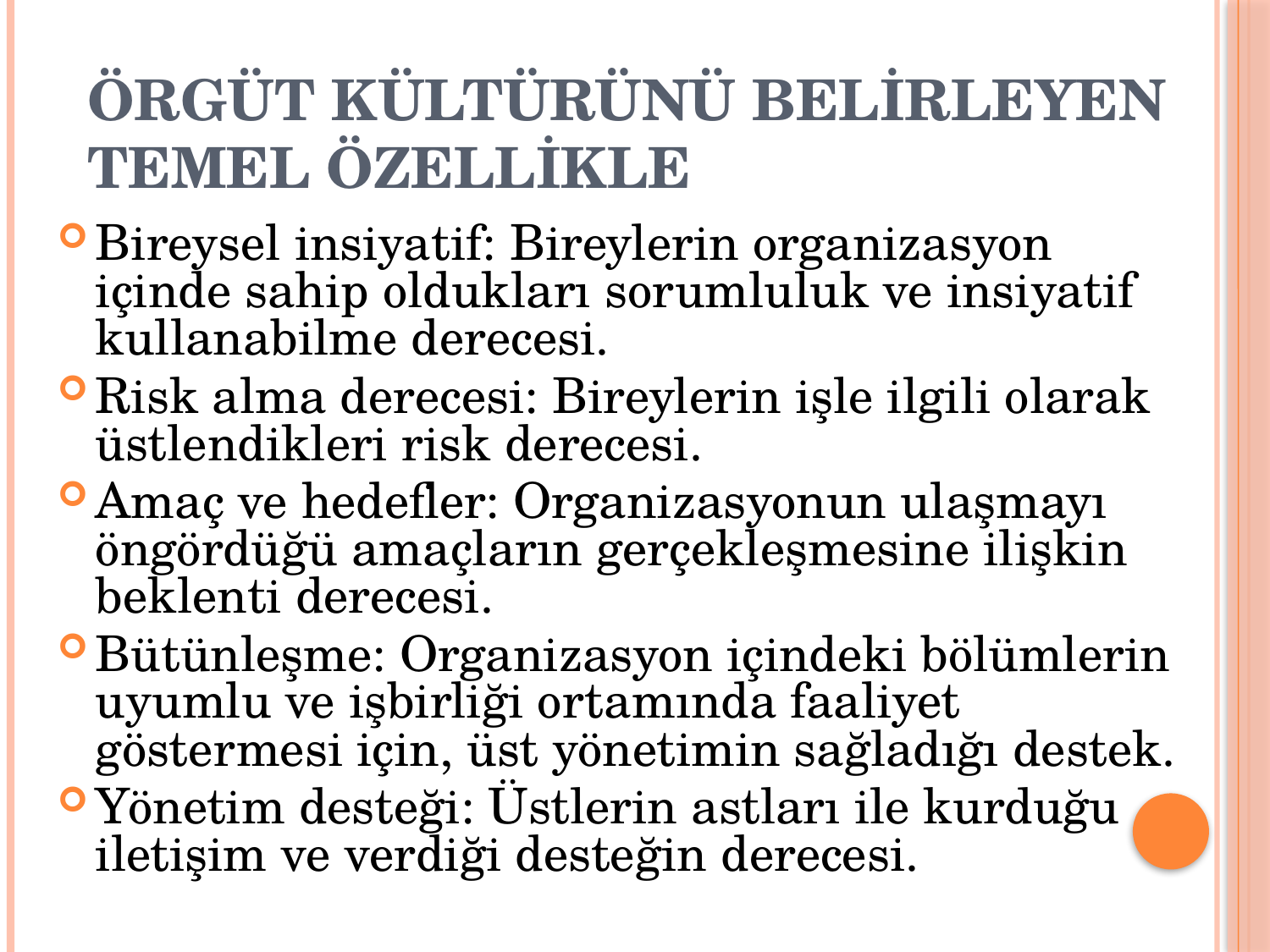

# Örgüt Kültürünü Belirleyen Temel Özellikle
Bireysel insiyatif: Bireylerin organizasyon içinde sahip oldukları sorumluluk ve insiyatif kullanabilme derecesi.
Risk alma derecesi: Bireylerin işle ilgili olarak üstlendikleri risk derecesi.
Amaç ve hedefler: Organizasyonun ulaşmayı öngördüğü amaçların gerçekleşmesine ilişkin beklenti derecesi.
Bütünleşme: Organizasyon içindeki bölümlerin uyumlu ve işbirliği ortamında faaliyet göstermesi için, üst yönetimin sağladığı destek.
Yönetim desteği: Üstlerin astları ile kurduğu iletişim ve verdiği desteğin derecesi.